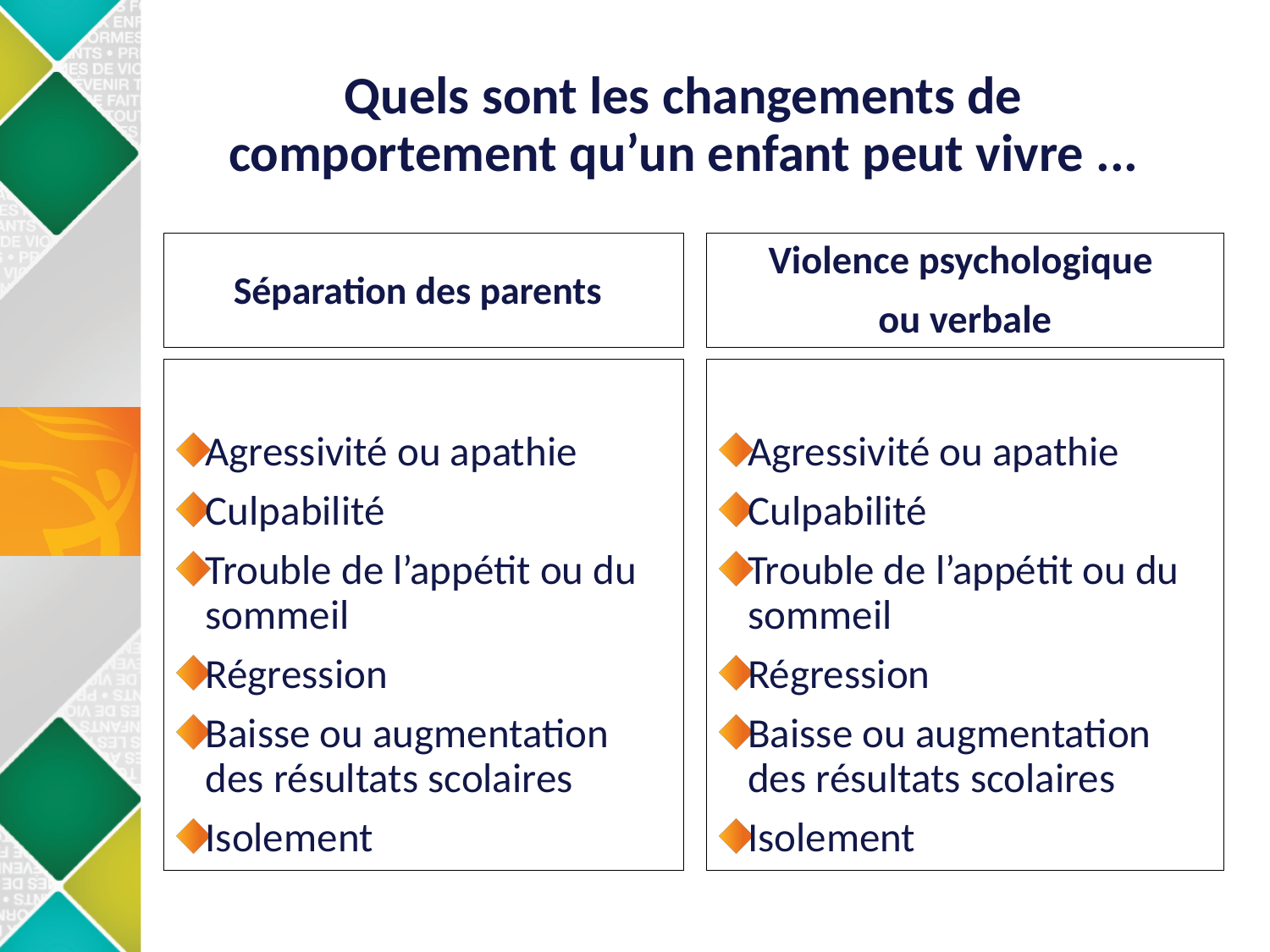

# Quels sont les changements de comportement qu’un enfant peut vivre ...
Séparation des parents
Violence psychologique
ou verbale

Agressivité ou apathie
Culpabilité
Trouble de l’appétit ou du sommeil
Régression
Baisse ou augmentation des résultats scolaires
Isolement

Agressivité ou apathie
Culpabilité
Trouble de l’appétit ou du sommeil
Régression
Baisse ou augmentation des résultats scolaires
Isolement